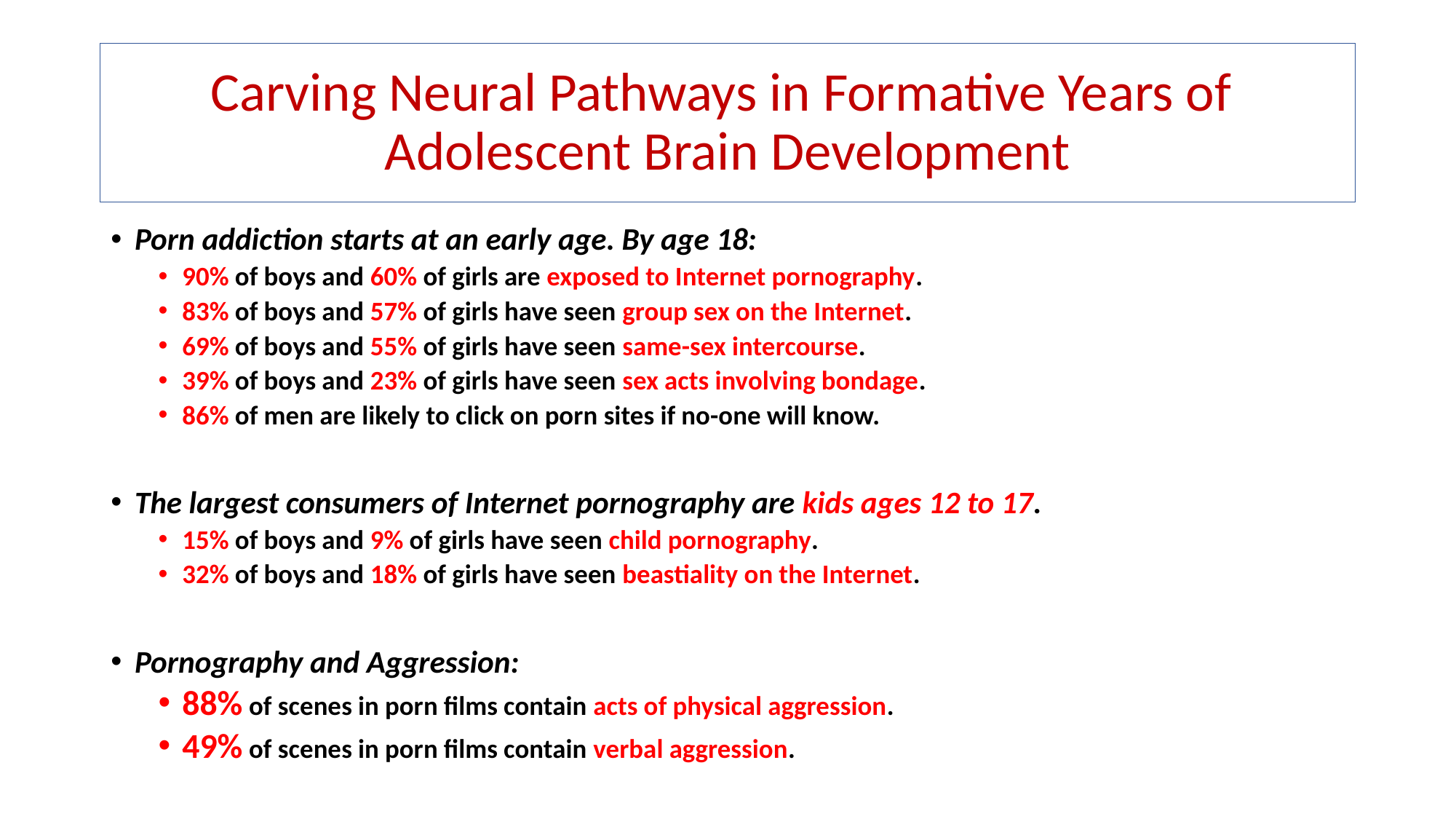

# Carving Neural Pathways in Formative Years of Adolescent Brain Development
Porn addiction starts at an early age. By age 18:
90% of boys and 60% of girls are exposed to Internet pornography.
83% of boys and 57% of girls have seen group sex on the Internet.
69% of boys and 55% of girls have seen same-sex intercourse.
39% of boys and 23% of girls have seen sex acts involving bondage.
86% of men are likely to click on porn sites if no-one will know.

The largest consumers of Internet pornography are kids ages 12 to 17.
15% of boys and 9% of girls have seen child pornography.
32% of boys and 18% of girls have seen beastiality on the Internet.

Pornography and Aggression:
88% of scenes in porn films contain acts of physical aggression.
49% of scenes in porn films contain verbal aggression.